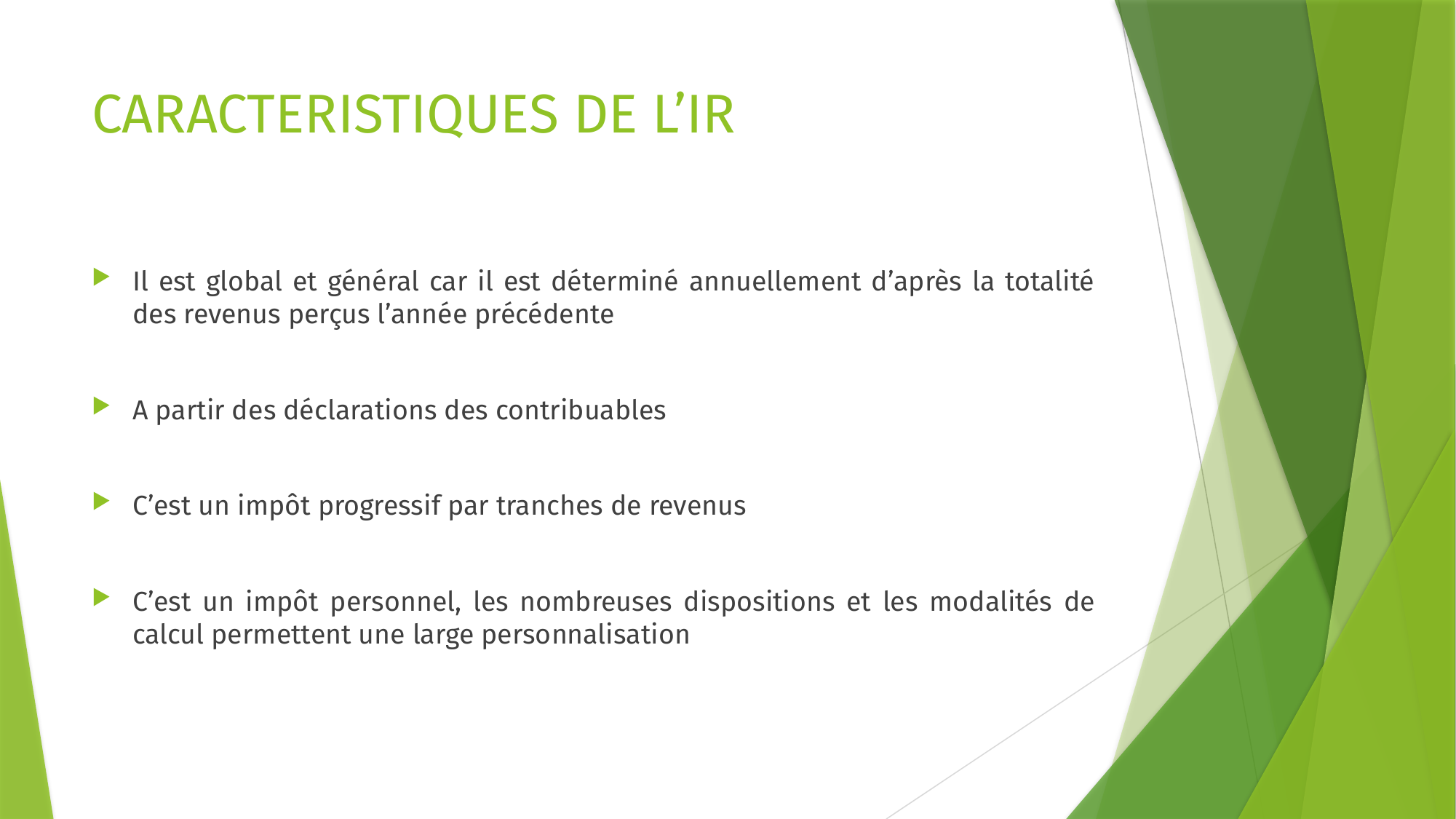

# CARACTERISTIQUES DE L’IR
Il est global et général car il est déterminé annuellement d’après la totalité des revenus perçus l’année précédente

A partir des déclarations des contribuables

C’est un impôt progressif par tranches de revenus

C’est un impôt personnel, les nombreuses dispositions et les modalités de calcul permettent une large personnalisation